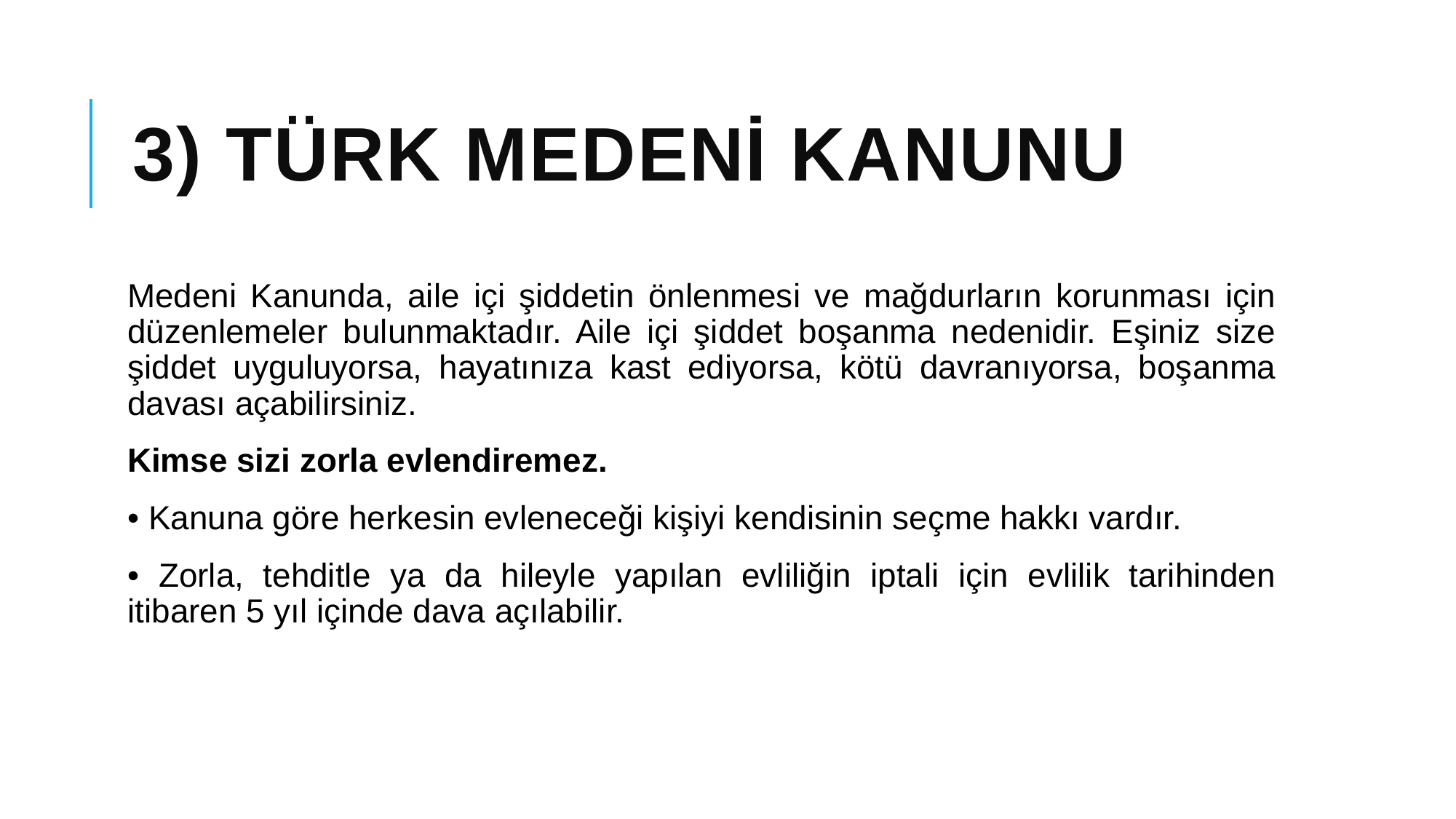

# 3) Türk Medeni Kanunu
Medeni Kanunda, aile içi şiddetin önlenmesi ve mağdurların korunması için düzenlemeler bulunmaktadır. Aile içi şiddet boşanma nedenidir. Eşiniz size şiddet uyguluyorsa, hayatınıza kast ediyorsa, kötü davranıyorsa, boşanma davası açabilirsiniz.
Kimse sizi zorla evlendiremez.
• Kanuna göre herkesin evleneceği kişiyi kendisinin seçme hakkı vardır.
• Zorla, tehditle ya da hileyle yapılan evliliğin iptali için evlilik tarihinden itibaren 5 yıl içinde dava açılabilir.